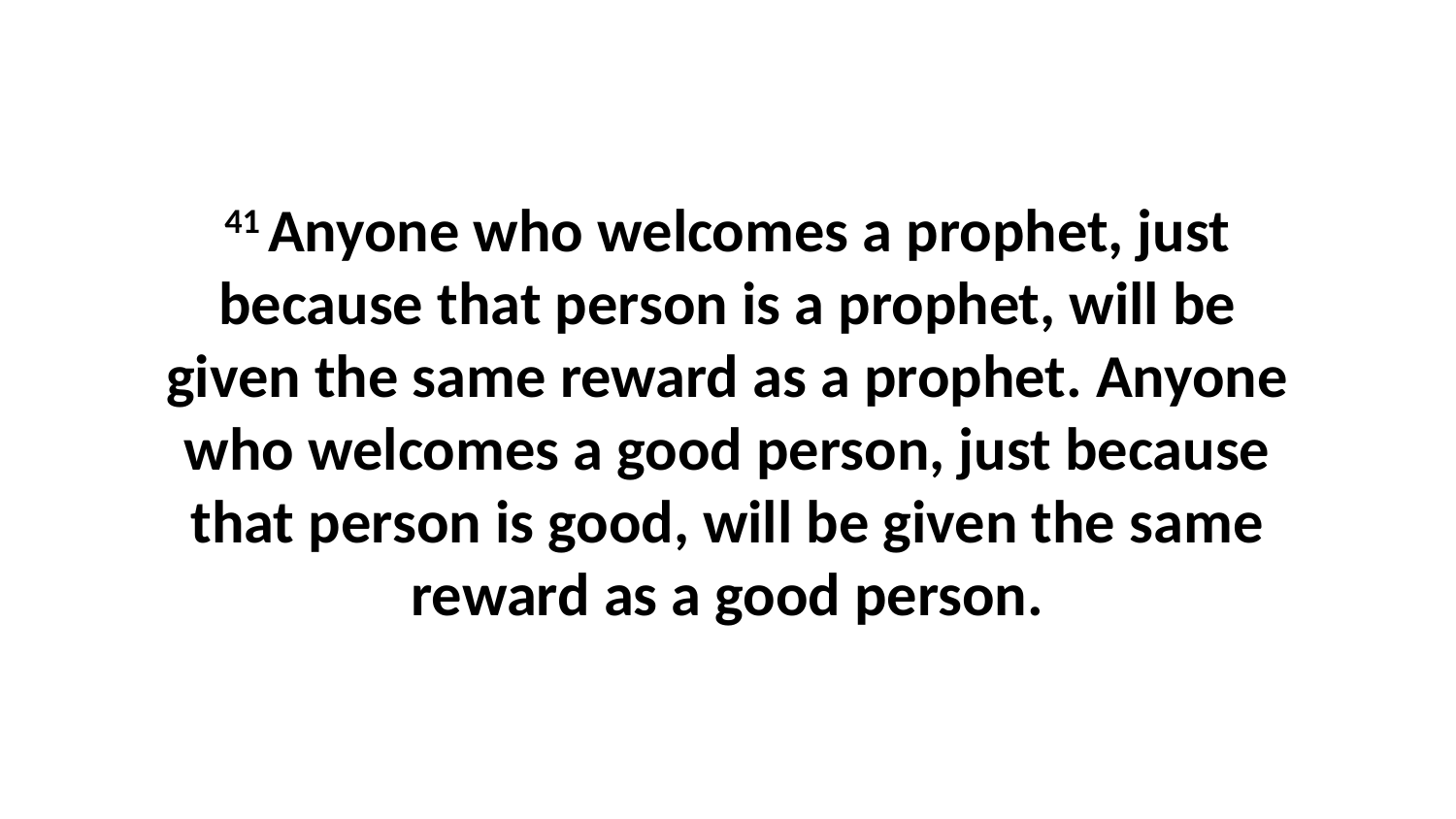

41 Anyone who welcomes a prophet, just because that person is a prophet, will be given the same reward as a prophet. Anyone who welcomes a good person, just because that person is good, will be given the same reward as a good person.